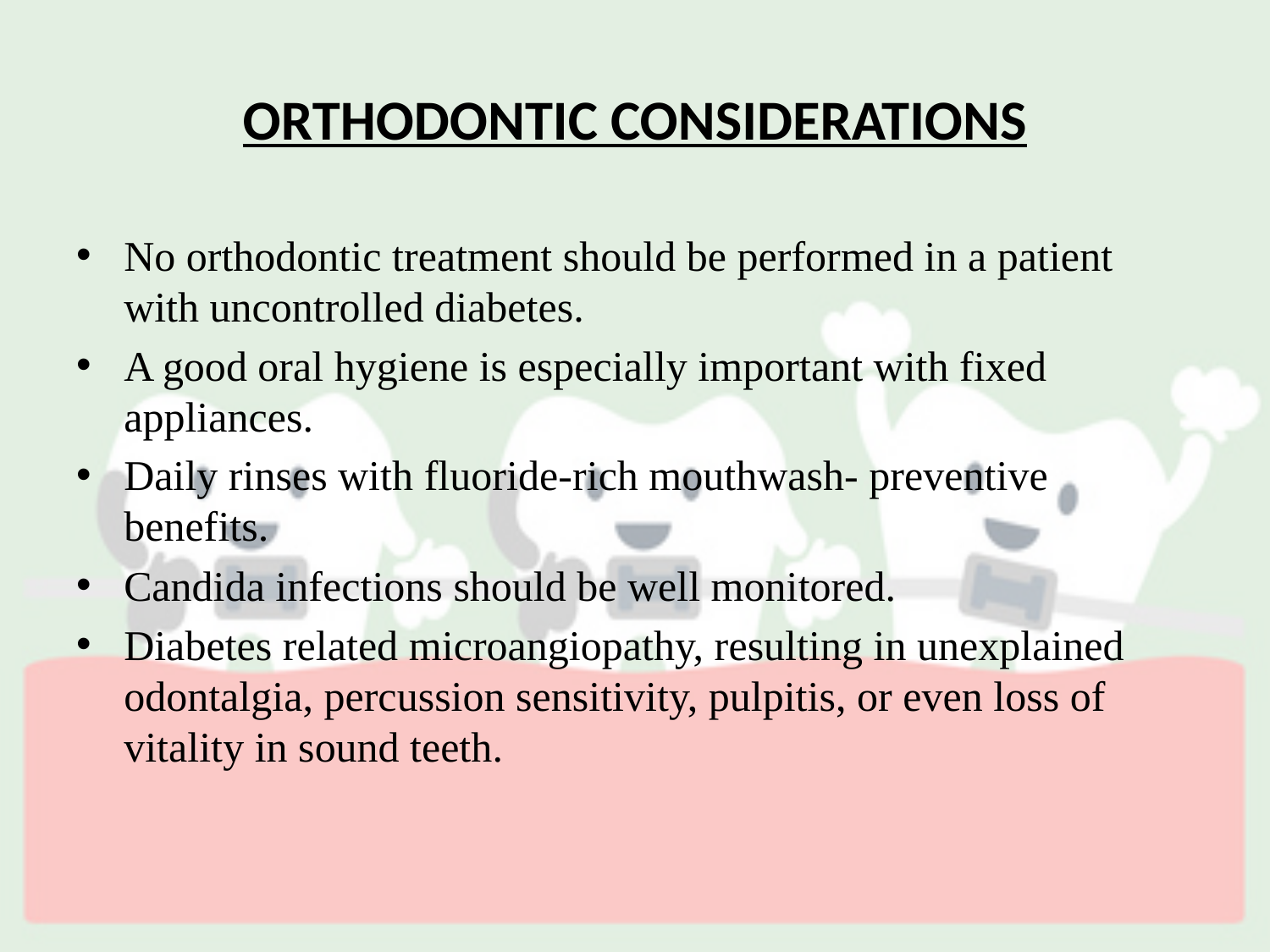

# ORTHODONTIC CONSIDERATIONS
No orthodontic treatment should be performed in a patient with uncontrolled diabetes.
A good oral hygiene is especially important with fixed appliances.
Daily rinses with fluoride-rich mouthwash- preventive benefits.
Candida infections should be well monitored.
Diabetes related microangiopathy, resulting in unexplained odontalgia, percussion sensitivity, pulpitis, or even loss of vitality in sound teeth.